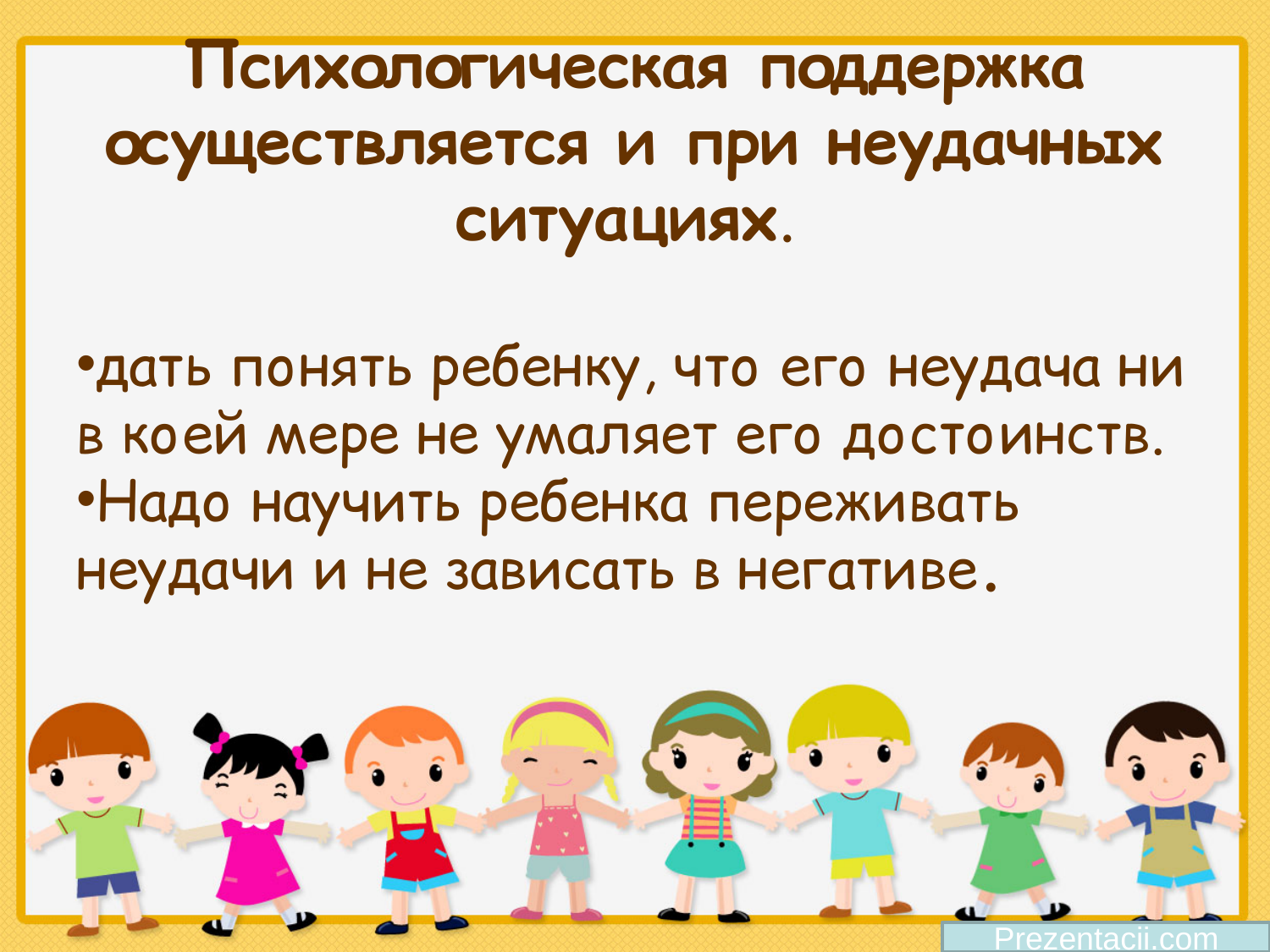

# Психологическая поддержка осуществляется и при неудачных ситуациях.

дать понять ребенку, что его неудача ни в коей мере не умаляет его достоинств.
Надо научить ребенка переживать неудачи и не зависать в негативе.

Prezentacii.com